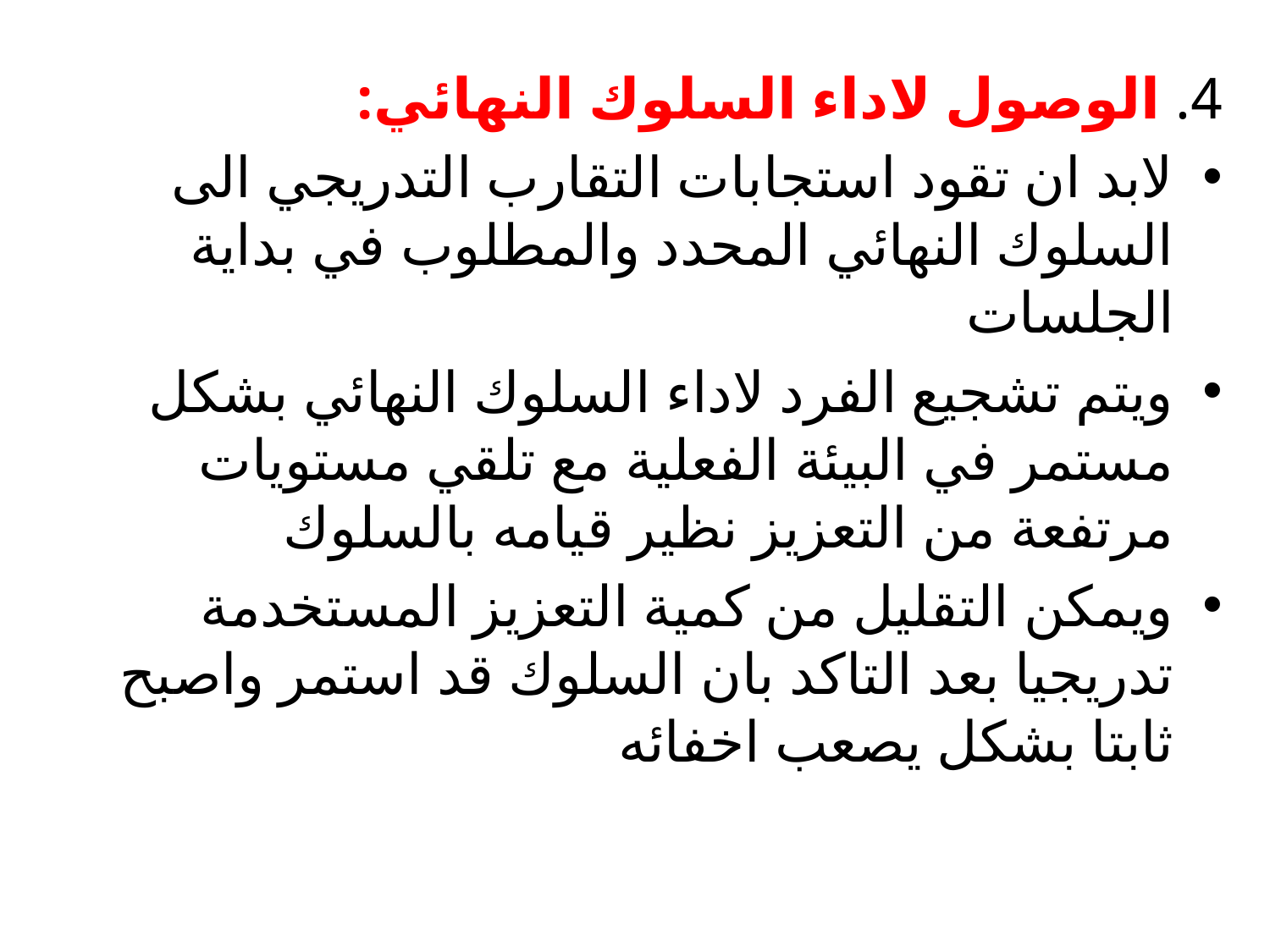

4. الوصول لاداء السلوك النهائي:
لابد ان تقود استجابات التقارب التدريجي الى السلوك النهائي المحدد والمطلوب في بداية الجلسات
ويتم تشجيع الفرد لاداء السلوك النهائي بشكل مستمر في البيئة الفعلية مع تلقي مستويات مرتفعة من التعزيز نظير قيامه بالسلوك
ويمكن التقليل من كمية التعزيز المستخدمة تدريجيا بعد التاكد بان السلوك قد استمر واصبح ثابتا بشكل يصعب اخفائه